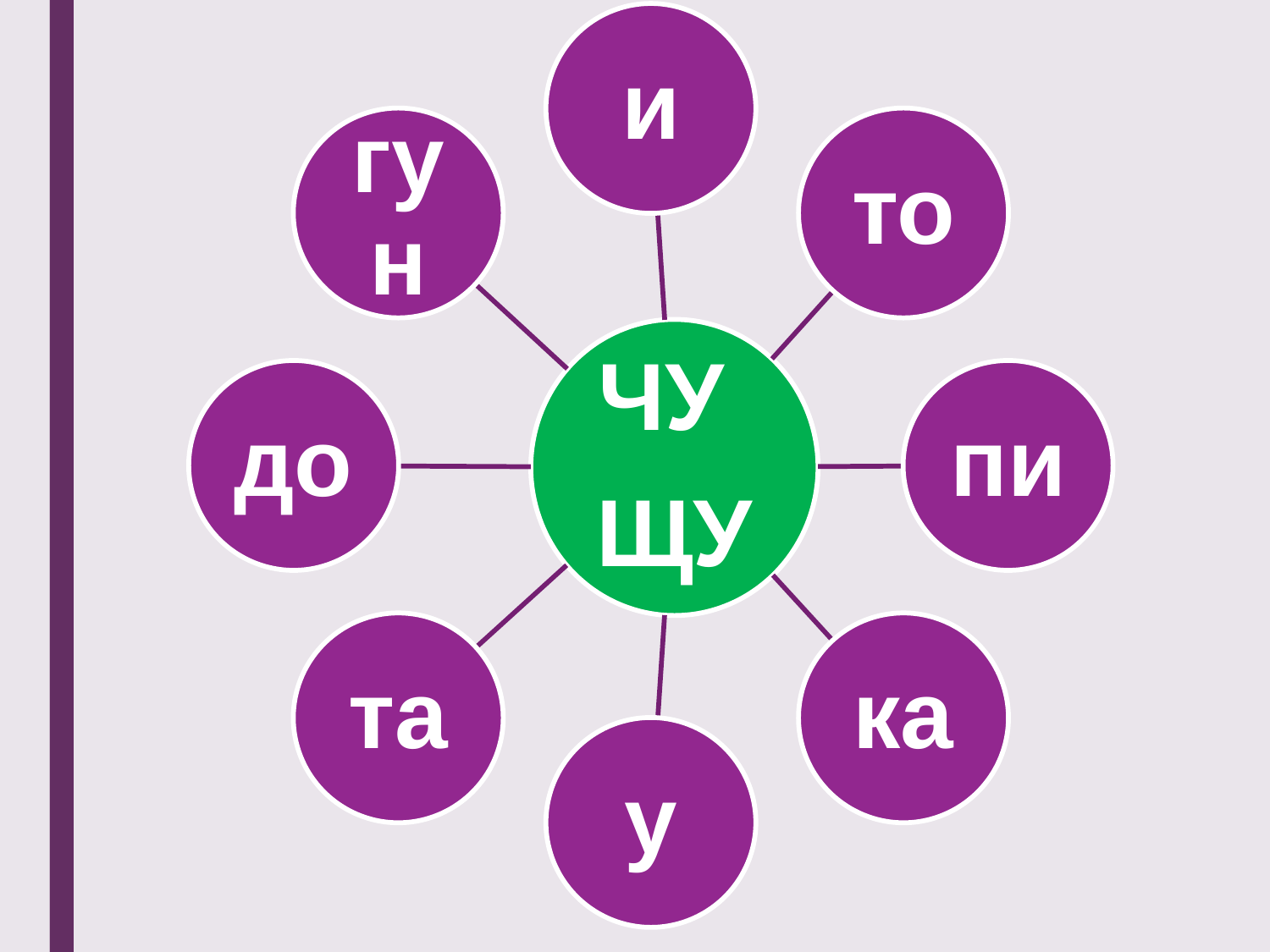

ЧУ
ЩУ

и

то

пи

ка

у

та

до

гун